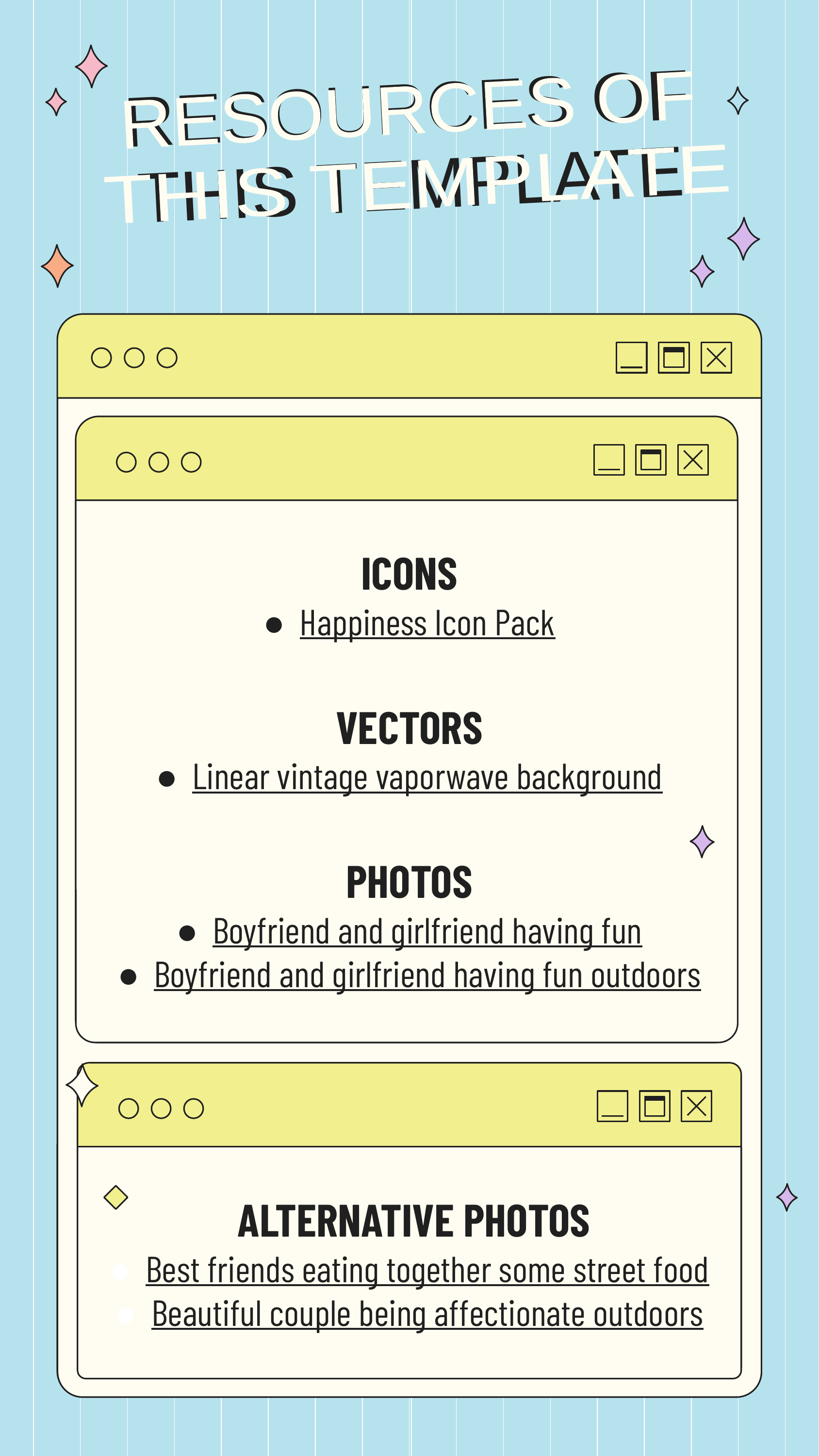

# RESOURCES OF THIS TEMPLATE
RESOURCES OF

THIS TEMPLATE

ICONS
Happiness Icon Pack

VECTORS
Linear vintage vaporwave background

PHOTOS
Boyfriend and girlfriend having fun
Boyfriend and girlfriend having fun outdoors

 ALTERNATIVE PHOTOS
Best friends eating together some street food
Beautiful couple being affectionate outdoors